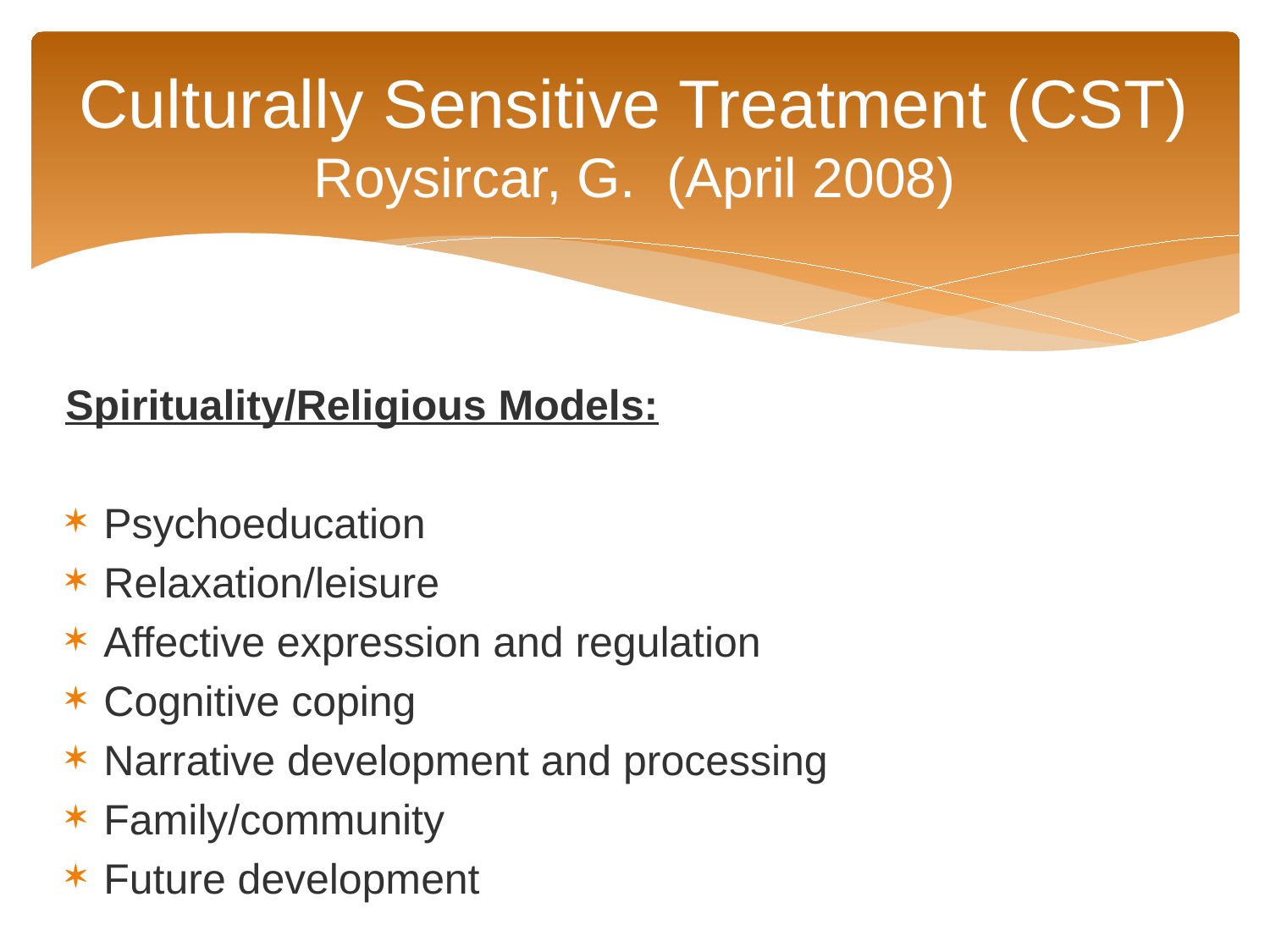

# Culturally Sensitive Treatment (CST) Roysircar, G.  (April 2008)
Spirituality/Religious Models:

Psychoeducation
Relaxation/leisure
Affective expression and regulation
Cognitive coping
Narrative development and processing
Family/community
Future development